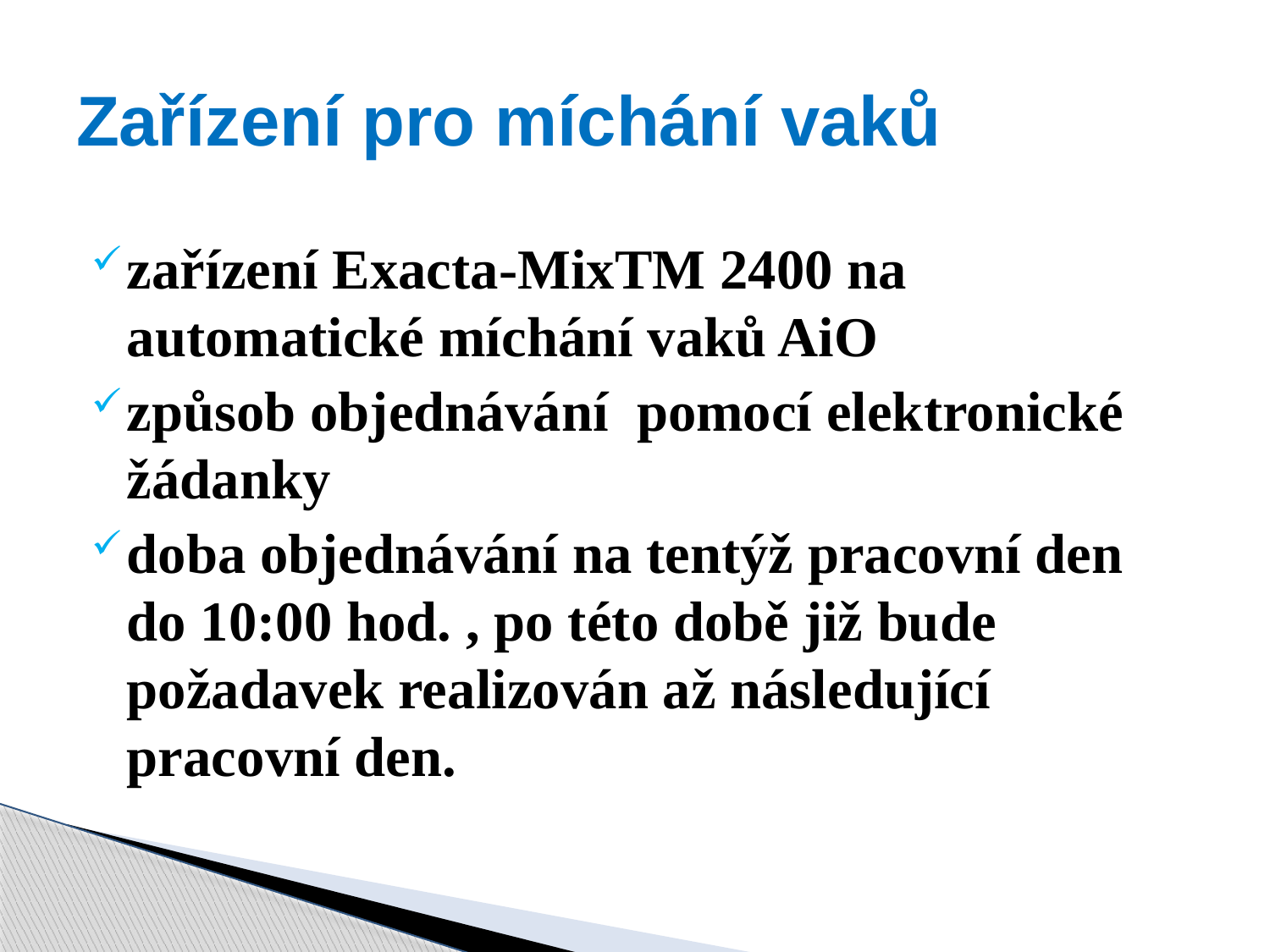

# Zařízení pro míchání vaků
zařízení Exacta-MixTM 2400 na automatické míchání vaků AiO
způsob objednávání  pomocí elektronické žádanky
doba objednávání na tentýž pracovní den do 10:00 hod. , po této době již bude požadavek realizován až následující pracovní den.